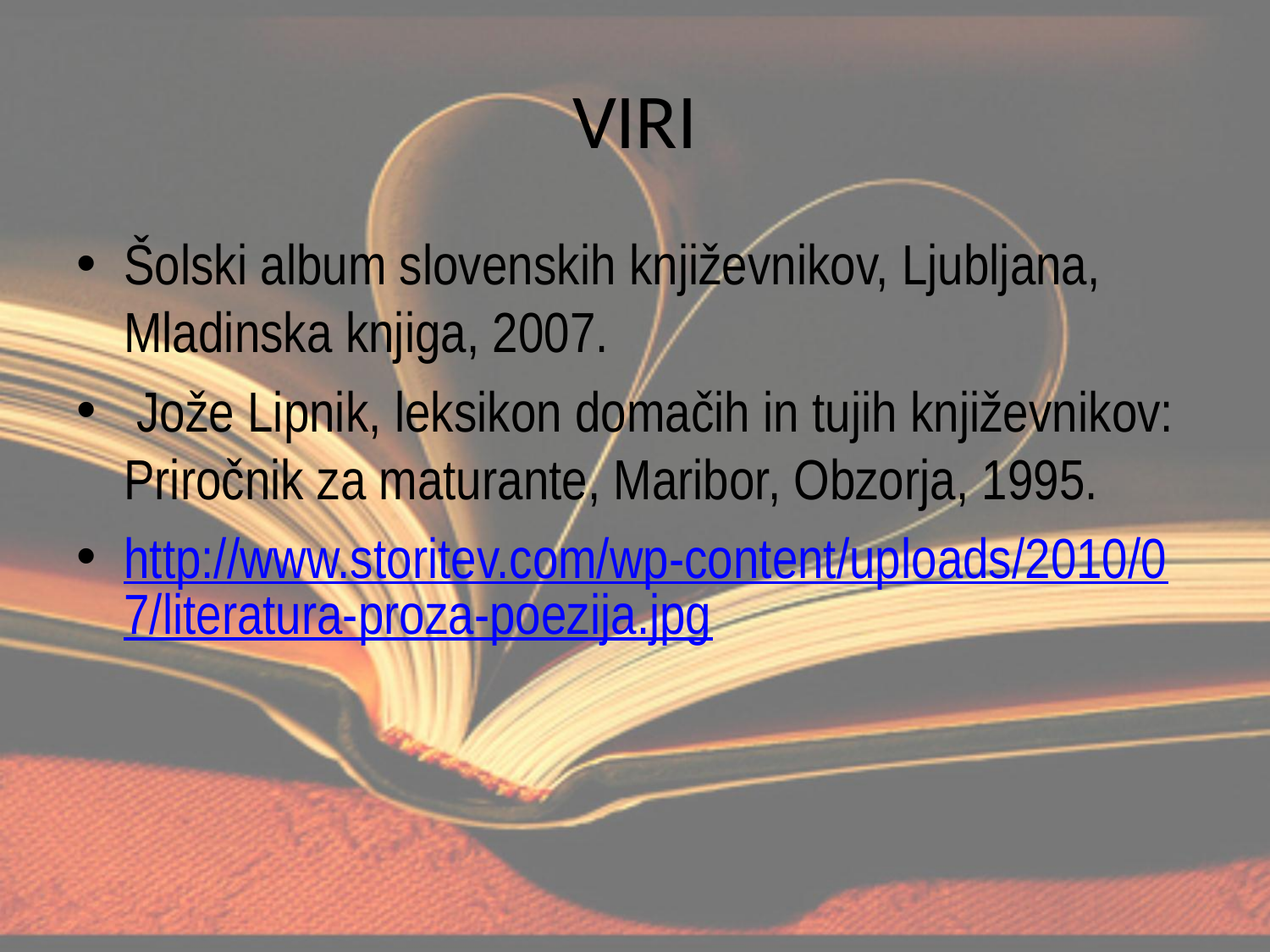

# VIRI
Šolski album slovenskih književnikov, Ljubljana, Mladinska knjiga, 2007.
 Jože Lipnik, leksikon domačih in tujih književnikov: Priročnik za maturante, Maribor, Obzorja, 1995.
http://www.storitev.com/wp-content/uploads/2010/07/literatura-proza-poezija.jpg